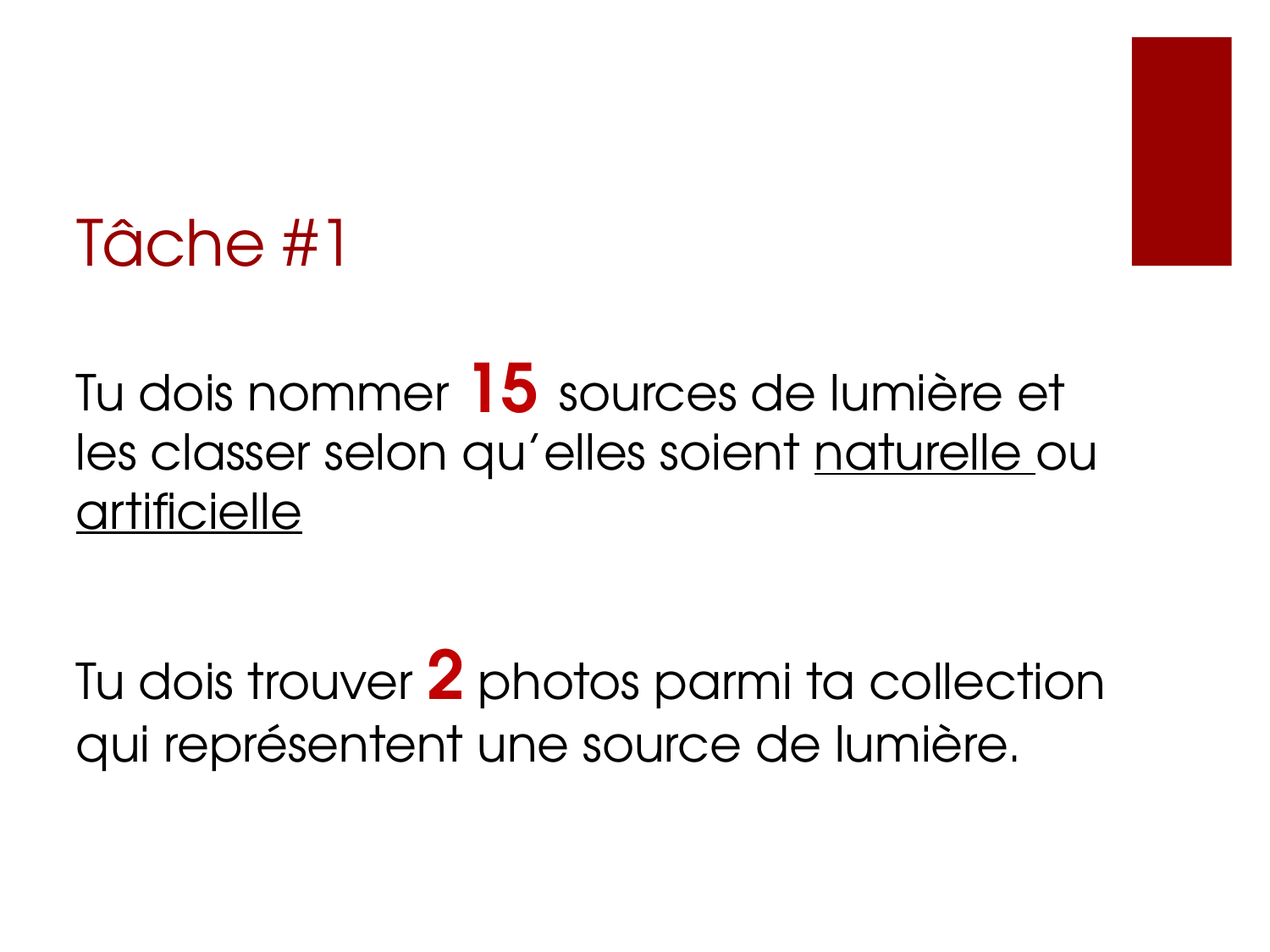

# Tâche #1
15
Tu dois nommer        sources de lumière et les classer selon qu’elles soient naturelle ou artificielle
Tu dois trouver 2 photos parmi ta collection qui représentent une source de lumière.